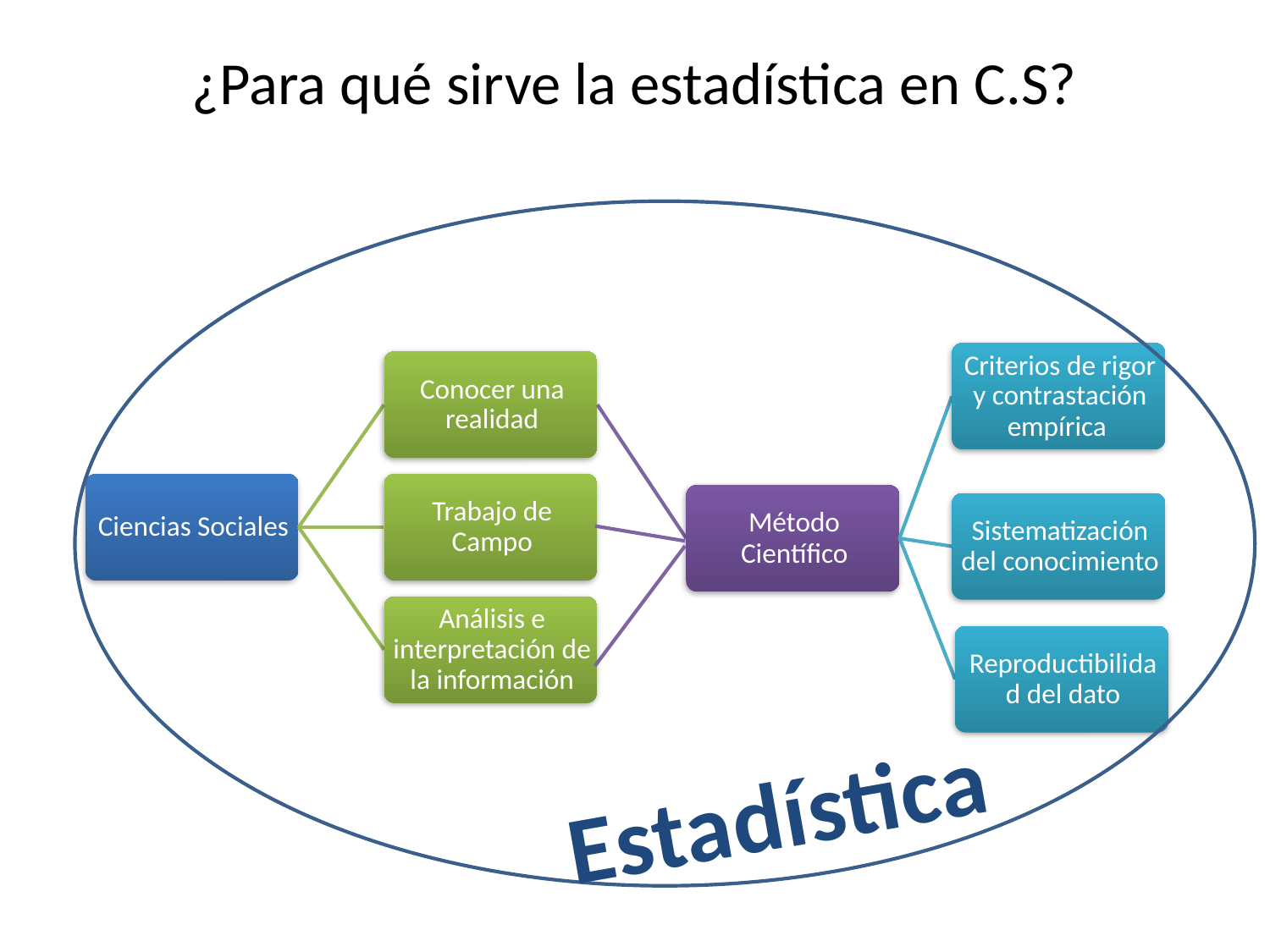

¿Para qué sirve la estadística en C.S?
Ciencias Sociales

Conocer una realidad

Método Científico

Criterios de rigor y contrastación empírica

Sistematización del conocimiento

Reproductibilidad del dato

Trabajo de Campo

Análisis e interpretación de la información

Estadística